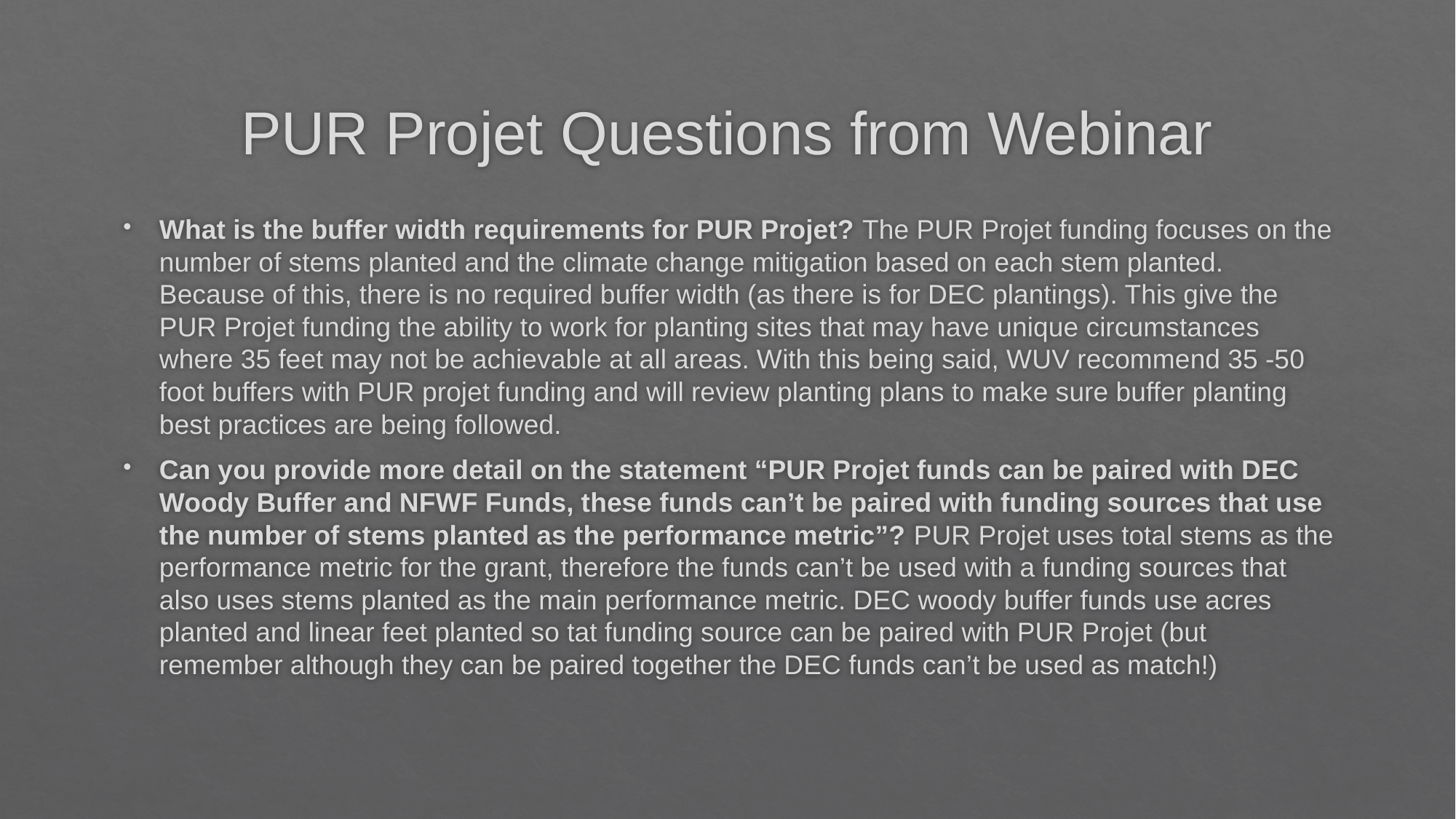

# PUR Projet Questions from Webinar
What is the buffer width requirements for PUR Projet? The PUR Projet funding focuses on the number of stems planted and the climate change mitigation based on each stem planted. Because of this, there is no required buffer width (as there is for DEC plantings). This give the PUR Projet funding the ability to work for planting sites that may have unique circumstances where 35 feet may not be achievable at all areas. With this being said, WUV recommend 35 -50 foot buffers with PUR projet funding and will review planting plans to make sure buffer planting best practices are being followed.
Can you provide more detail on the statement “PUR Projet funds can be paired with DEC Woody Buffer and NFWF Funds, these funds can’t be paired with funding sources that use the number of stems planted as the performance metric”? PUR Projet uses total stems as the performance metric for the grant, therefore the funds can’t be used with a funding sources that also uses stems planted as the main performance metric. DEC woody buffer funds use acres planted and linear feet planted so tat funding source can be paired with PUR Projet (but remember although they can be paired together the DEC funds can’t be used as match!)